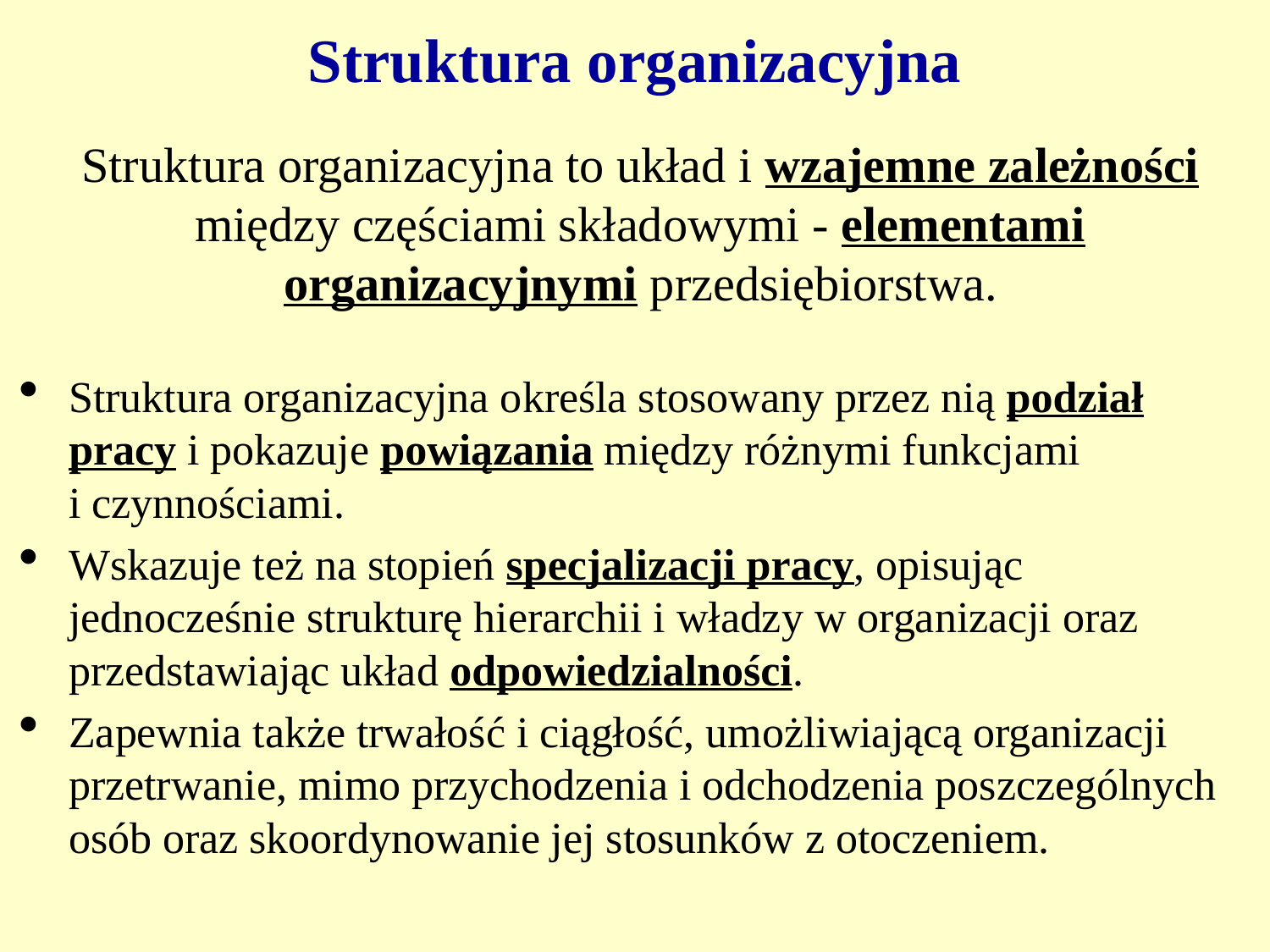

# Struktura organizacyjna
Struktura organizacyjna to układ i wzajemne zależności między częściami składowymi - elementami organizacyjnymi przedsiębiorstwa.

Struktura organizacyjna określa stosowany przez nią podział pracy i pokazuje powiązania między różnymi funkcjami i czynnościami.
Wskazuje też na stopień specjalizacji pracy, opisując jednocześnie strukturę hierarchii i władzy w organizacji oraz przedstawiając układ odpowiedzialności.
Zapewnia także trwałość i ciągłość, umożliwiającą organizacji przetrwanie, mimo przychodzenia i odchodzenia poszczególnych osób oraz skoordynowanie jej stosunków z otoczeniem.